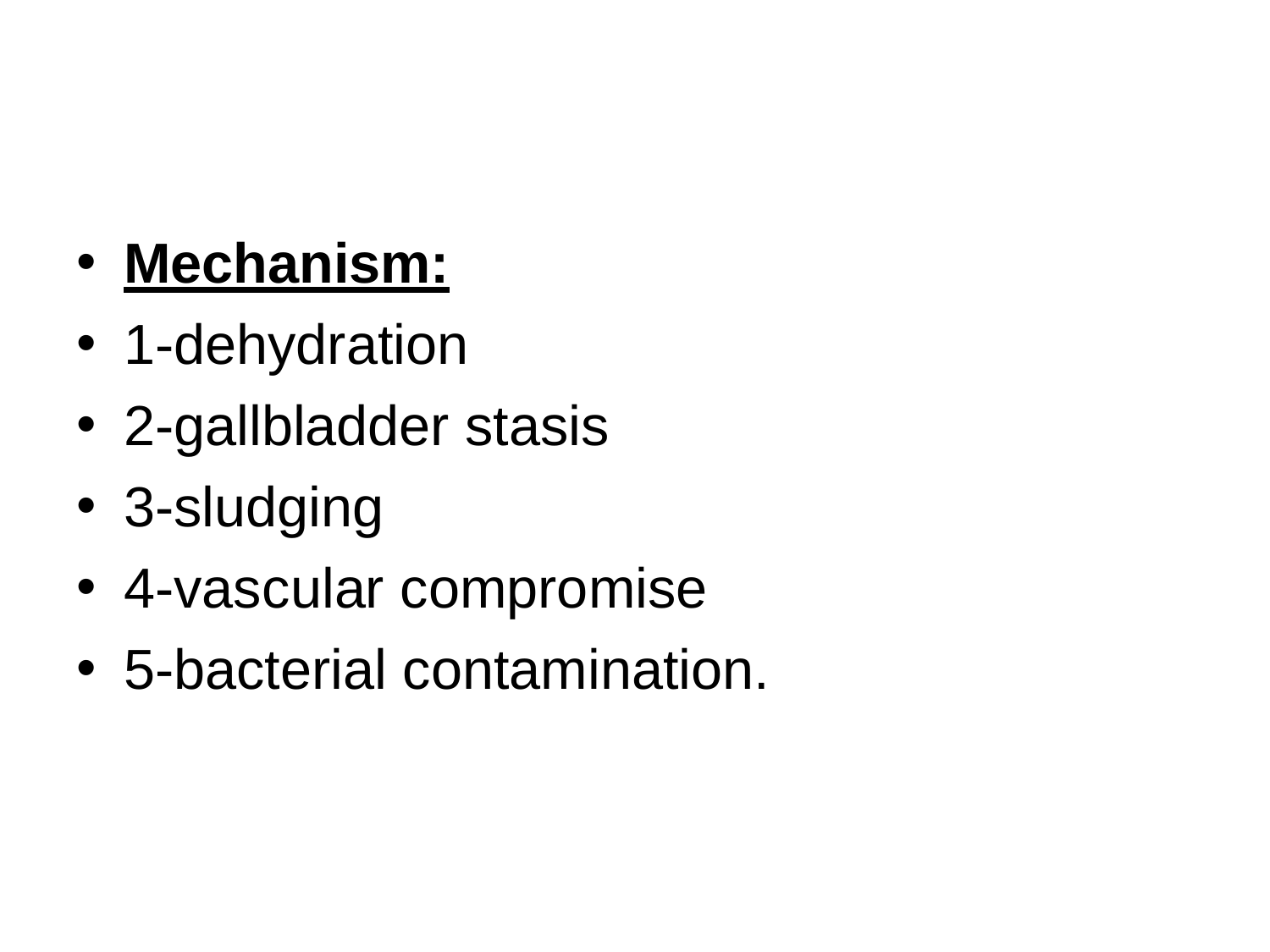

Mechanism:

1-dehydration

2-gallbladder stasis

3-sludging

4-vascular compromise

5-bacterial contamination.